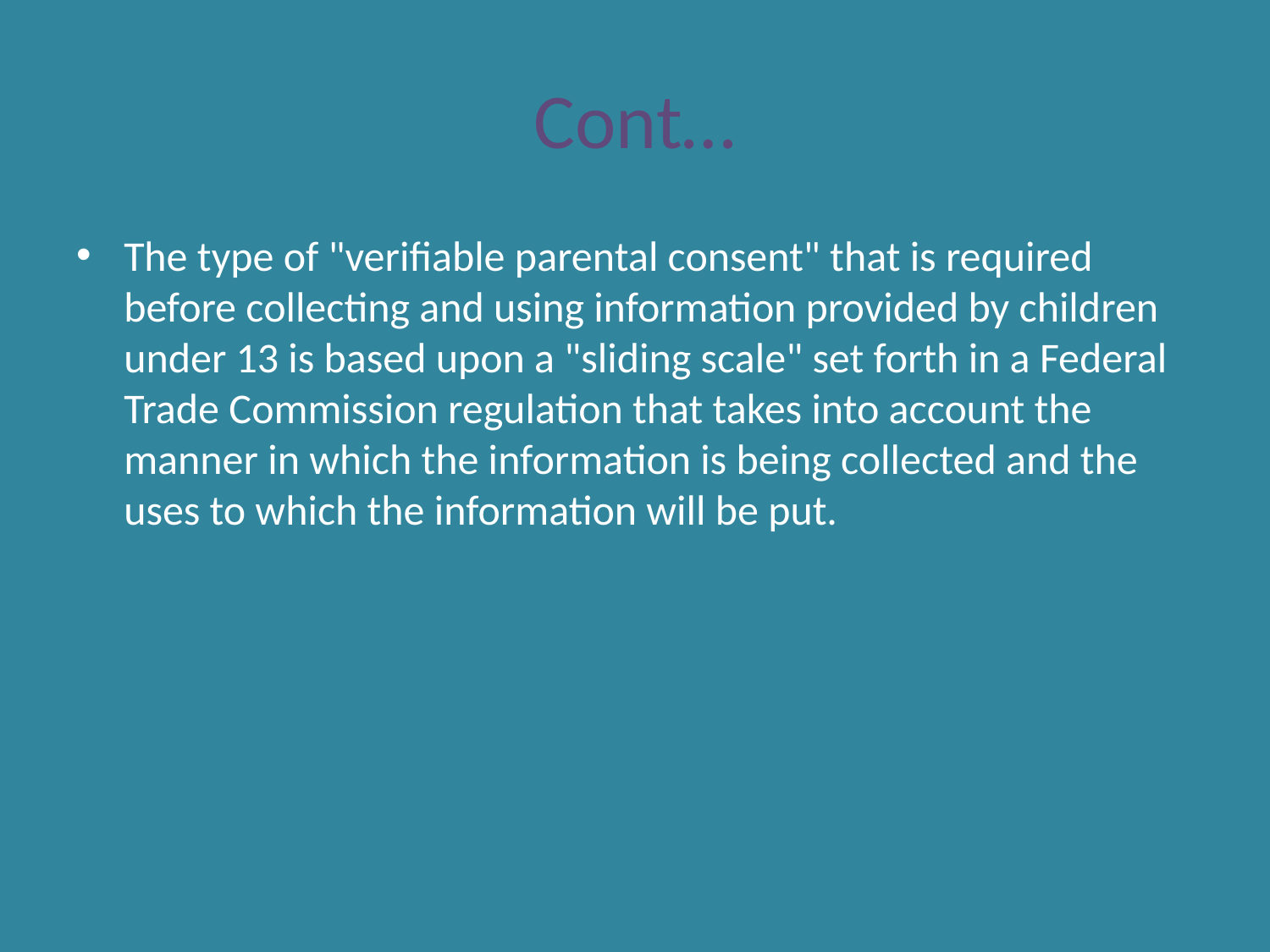

# Cont…
The type of "verifiable parental consent" that is required before collecting and using information provided by children under 13 is based upon a "sliding scale" set forth in a Federal Trade Commission regulation that takes into account the manner in which the information is being collected and the uses to which the information will be put.